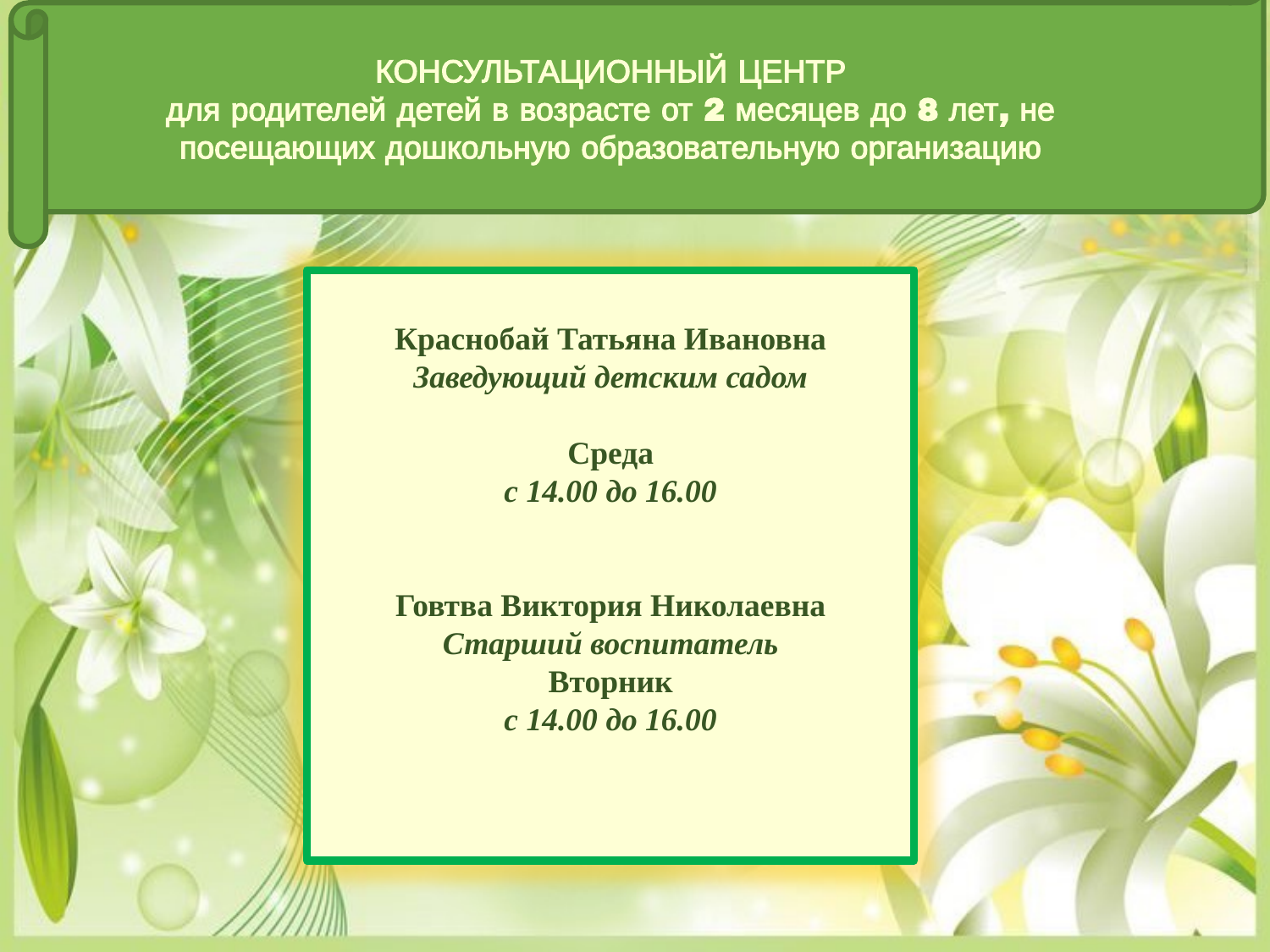

КОНСУЛЬТАЦИОННЫЙ ЦЕНТР
для родителей детей в возрасте от 2 месяцев до 8 лет, не посещающих дошкольную образовательную организацию

Краснобай Татьяна Ивановна
Заведующий детским садом

Среда
с 14.00 до 16.00

Говтва Виктория Николаевна
Старший воспитатель
Вторник
с 14.00 до 16.00